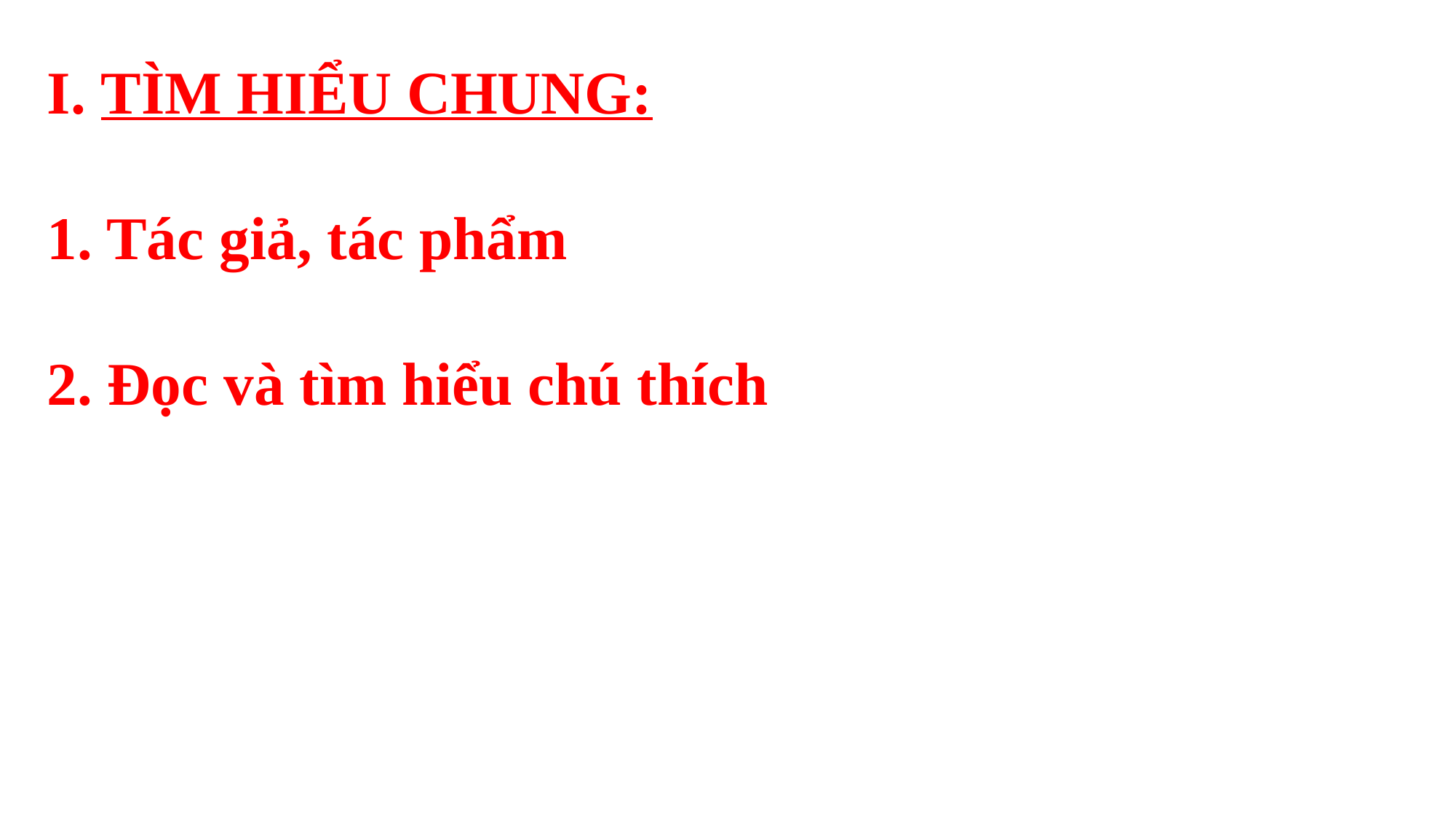

I. TÌM HIỂU CHUNG:

1. Tác giả, tác phẩm

2. Đọc và tìm hiểu chú thích